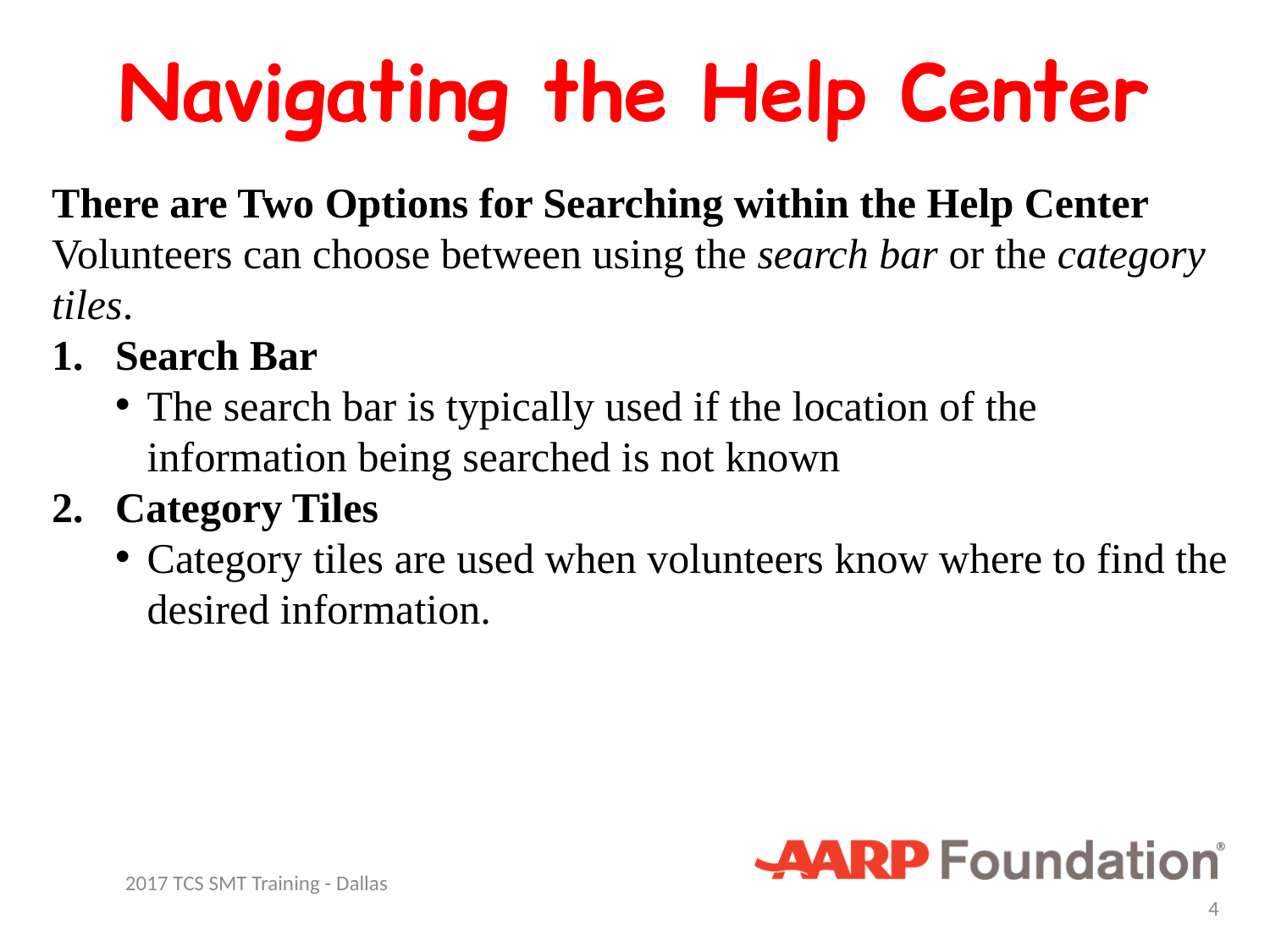

# Navigating the Help Center
There are Two Options for Searching within the Help Center
Volunteers can choose between using the search bar or the category tiles.
Search Bar
The search bar is typically used if the location of the information being searched is not known
Category Tiles
Category tiles are used when volunteers know where to find the desired information.
2017 TCS SMT Training - Dallas
4